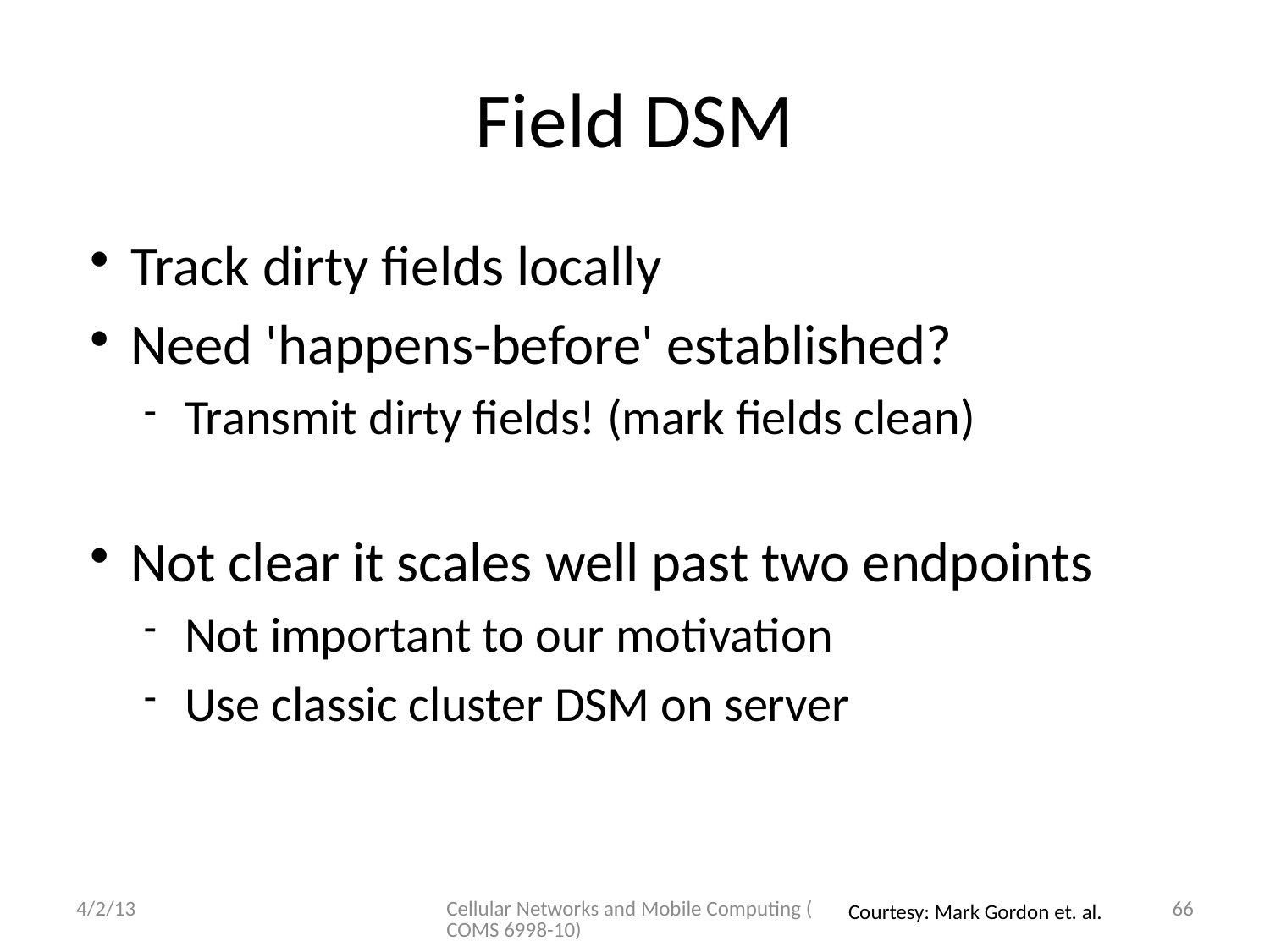

# Field DSM
Track dirty fields locally
Need 'happens-before' established?
Transmit dirty fields! (mark fields clean)

Not clear it scales well past two endpoints
Not important to our motivation
Use classic cluster DSM on server
4/2/13
Cellular Networks and Mobile Computing (COMS 6998-10)
66
Courtesy: Mark Gordon et. al.